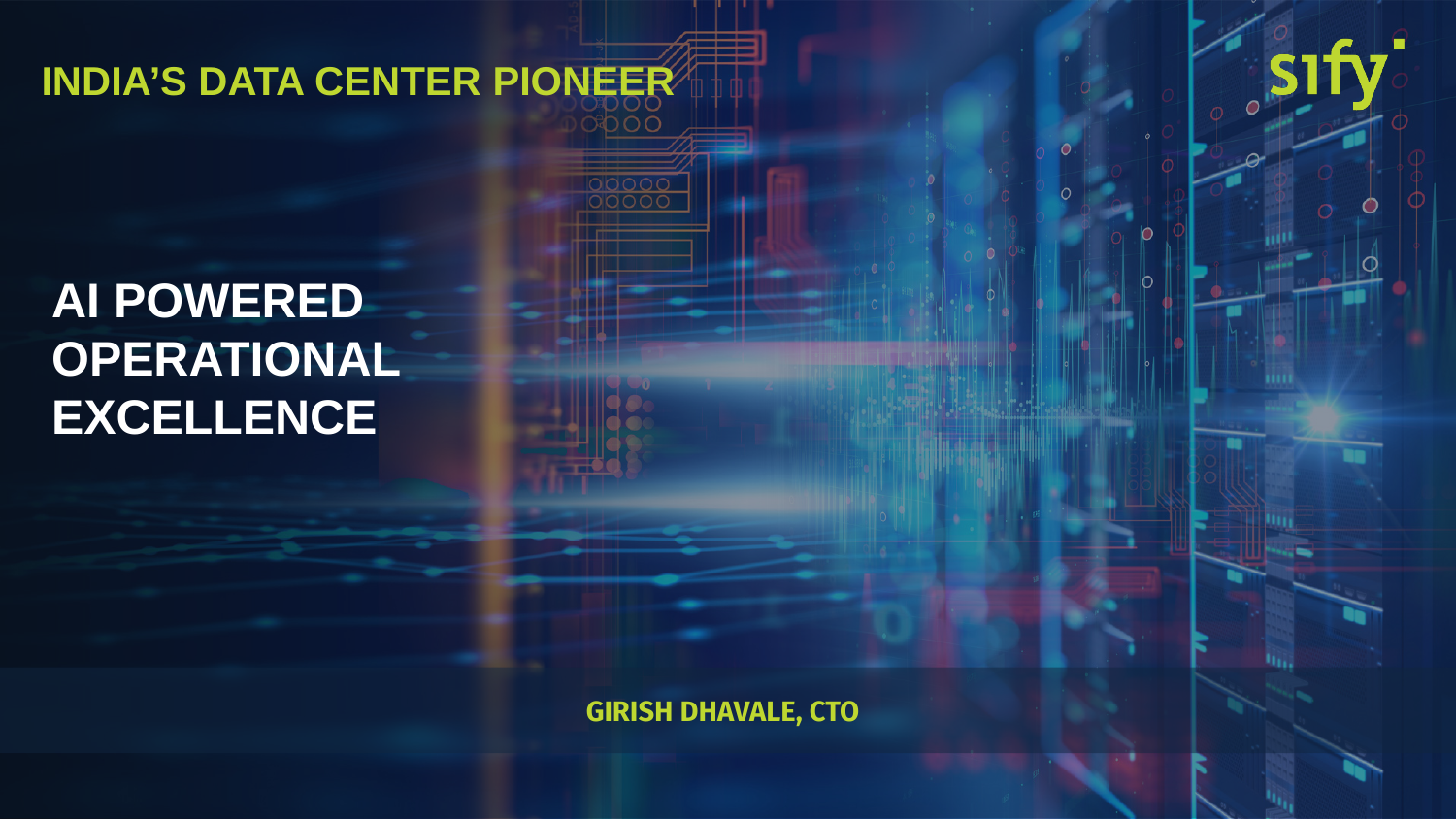

INDIA’S DATA CENTER PIONEER
AI POWERED OPERATIONAL EXCELLENCE

GIRISH DHAVALE, CTO